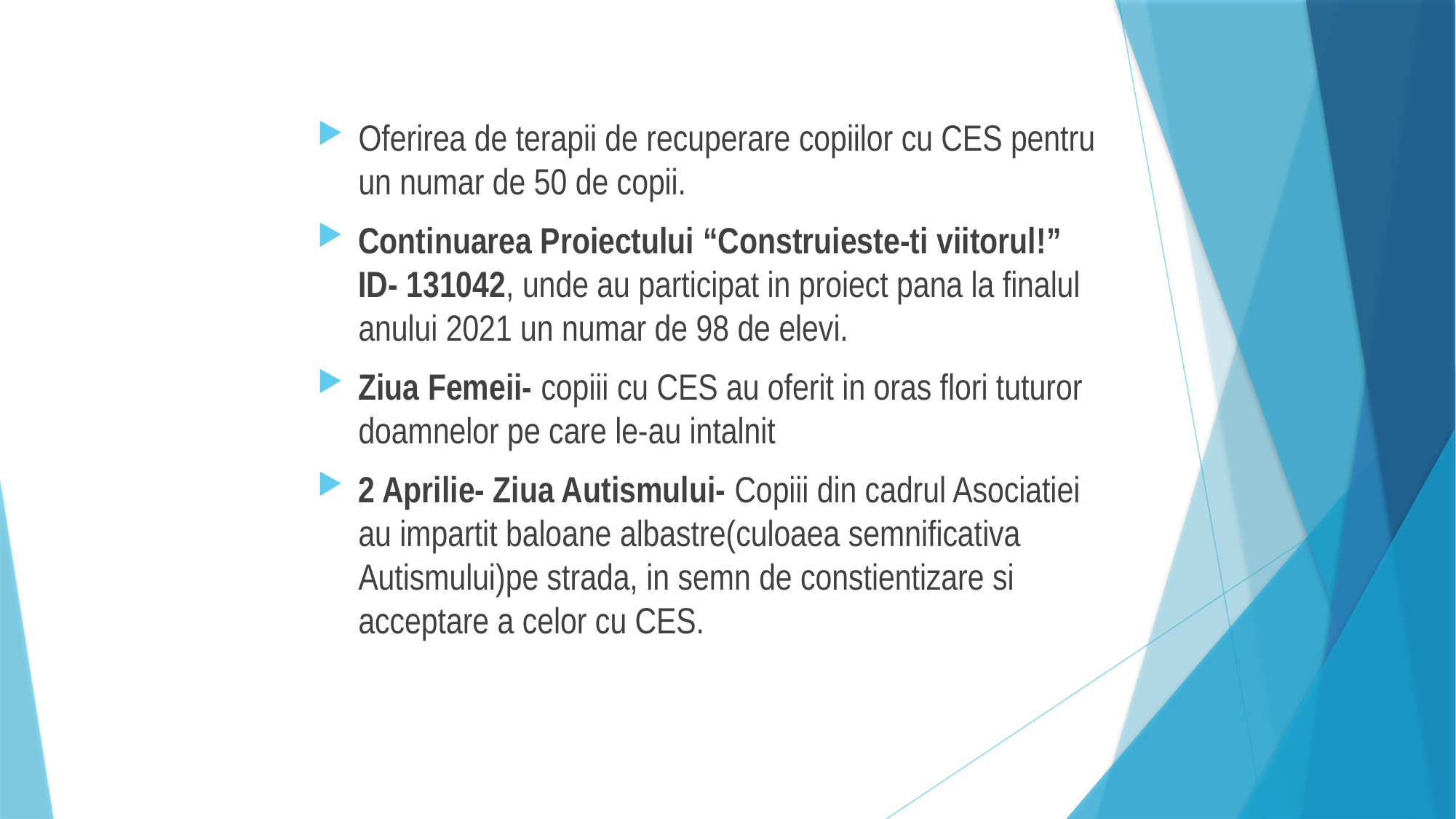

Oferirea de terapii de recuperare copiilor cu CES pentru un numar de 50 de copii.
Continuarea Proiectului “Construieste-ti viitorul!” ID- 131042, unde au participat in proiect pana la finalul anului 2021 un numar de 98 de elevi.
Ziua Femeii- copiii cu CES au oferit in oras flori tuturor doamnelor pe care le-au intalnit
2 Aprilie- Ziua Autismului- Copiii din cadrul Asociatiei au impartit baloane albastre(culoaea semnificativa Autismului)pe strada, in semn de constientizare si acceptare a celor cu CES.